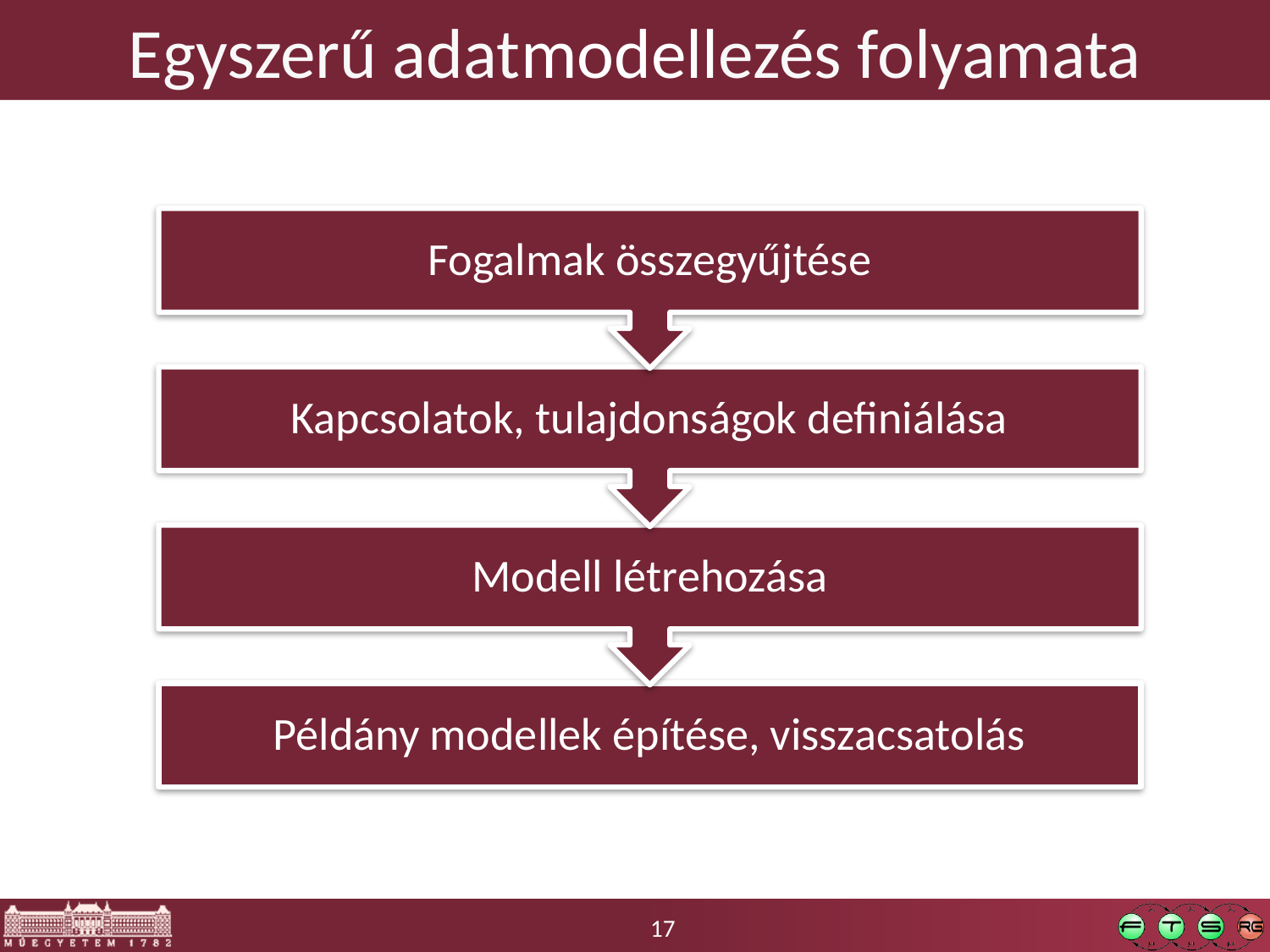

# Egyszerű adatmodellezés folyamata
Példány modellek építése, visszacsatolás
Modell létrehozása
Kapcsolatok, tulajdonságok definiálása
Fogalmak összegyűjtése